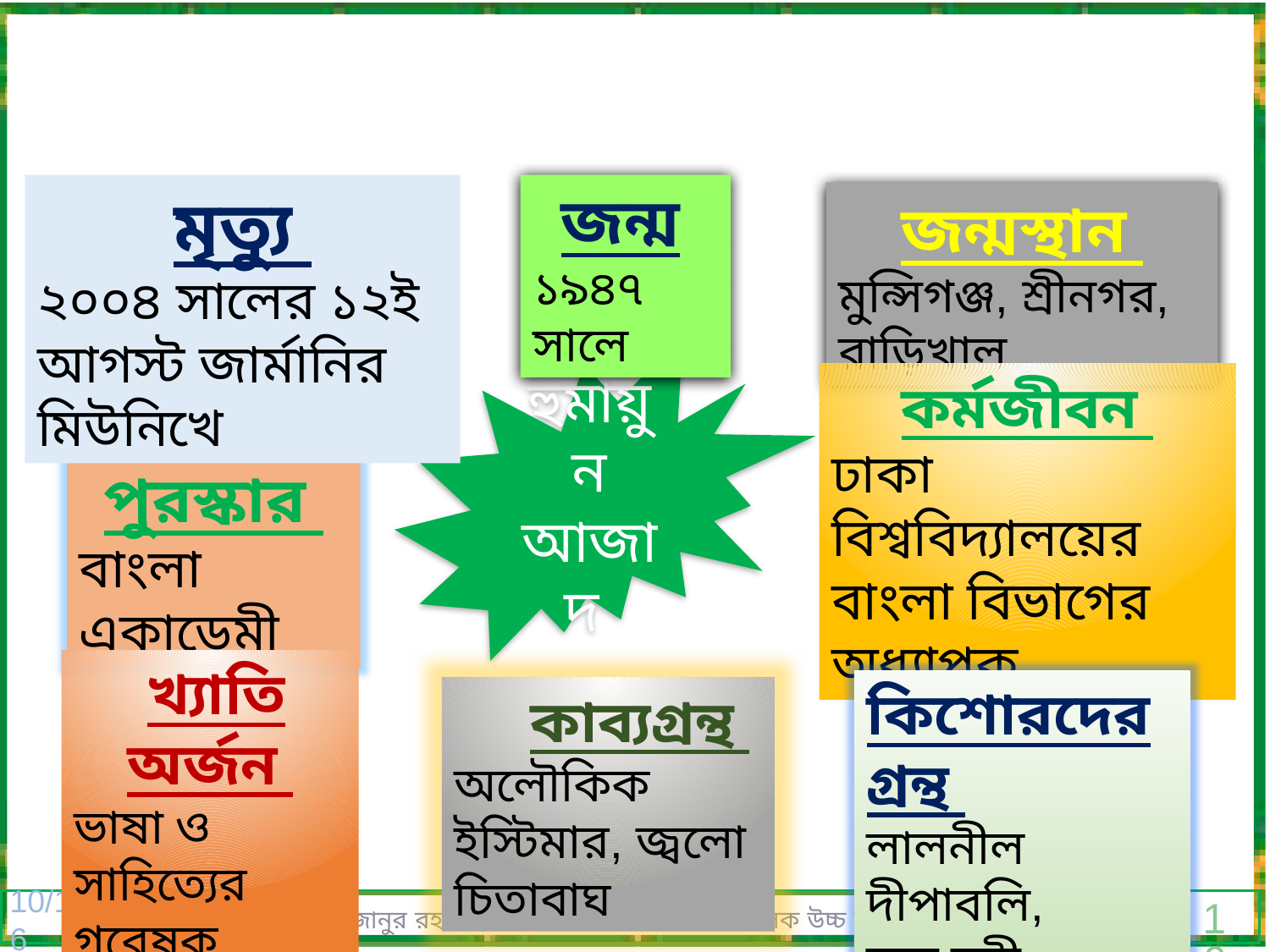

মৃত্যু
২০০৪ সালের ১২ই আগস্ট জার্মানির মিউনিখে
জন্ম
১৯৪৭ সালে
জন্মস্থান
মুন্সিগঞ্জ, শ্রীনগর, রাড়িখাল
হুমায়ুন আজাদ
কর্মজীবন
ঢাকা বিশ্ববিদ্যালয়ের বাংলা বিভাগের অধ্যাপক
পুরস্কার
বাংলা একাডেমী
 খ্যাতি অর্জন
ভাষা ও সাহিত্যের গবেষক হিসাবে
কিশোরদের গ্রন্থ
লালনীল দীপাবলি,
কত নদী সরোবর
     কাব্যগ্রন্থ
অলৌকিক ইস্টিমার, জ্বলো চিতাবাঘ
16
10/10/2016
মোঃ মিজানুর রহমান,সহকারি শিক্ষক, সরকারি বালক উচ্চ বিদ্যালয়,গাইবান্ধা।